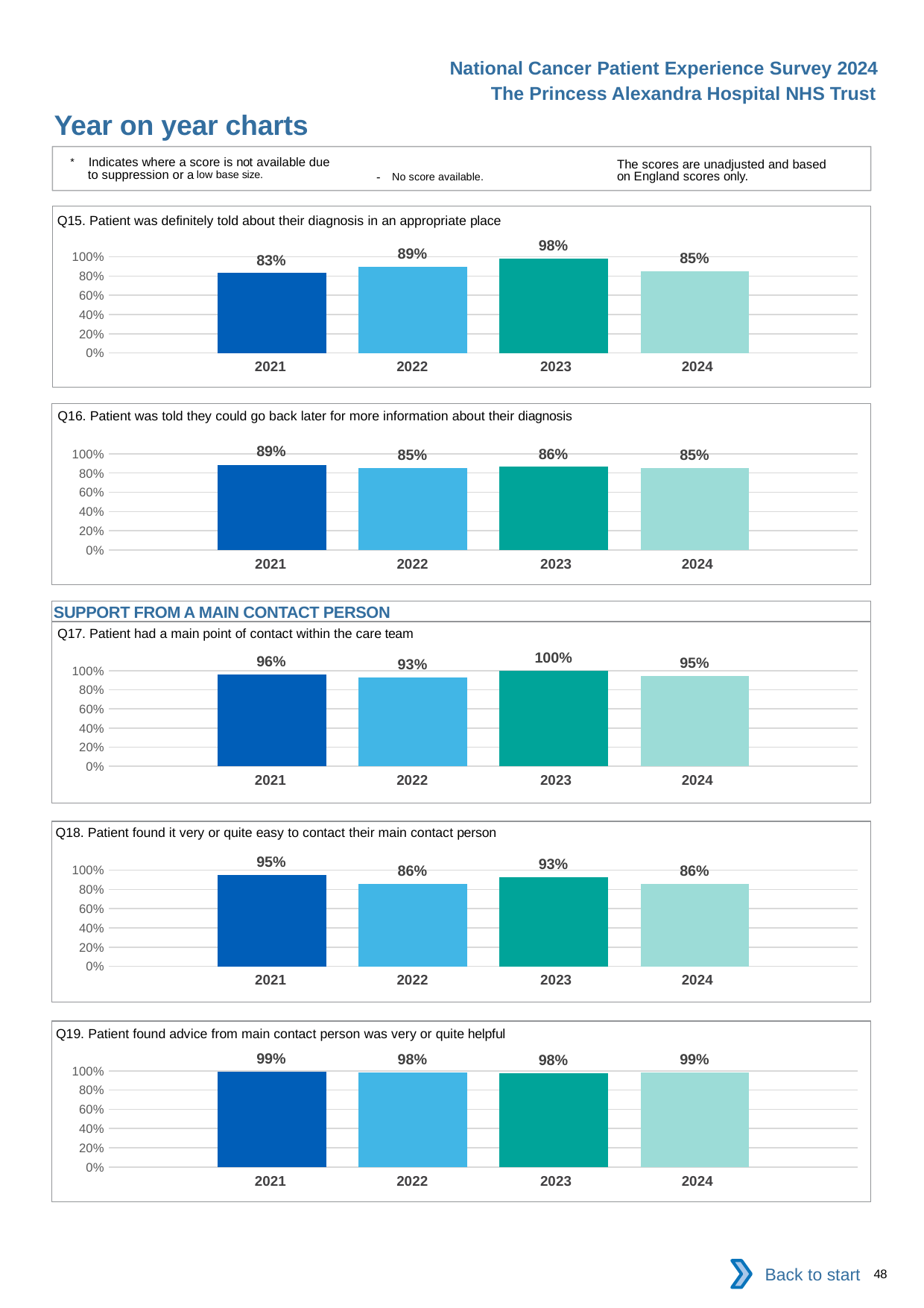

National Cancer Patient Experience Survey 2024
The Princess Alexandra Hospital NHS Trust
Year on year charts

*  Indicates where a score is not available due to suppression or a low base size.
The scores are unadjusted and based on England scores only.
- No score available.
Q15. Patient was definitely told about their diagnosis in an appropriate place

### Chart

| Category | 2021 | 2022 | 2023 | 2024 |
|---|---|---|---|---|
| Category 1 | 0.8301887 | 0.8928571 | 0.9777778 | 0.8481013 |
| 2021 | 2022 | 2023 | 2024 |
| --- | --- | --- | --- |
Q16. Patient was told they could go back later for more information about their diagnosis

### Chart

| Category | 2021 | 2022 | 2023 | 2024 |
|---|---|---|---|---|
| Category 1 | 0.8865979 | 0.8541667 | 0.8636364 | 0.8513514 |
| 2021 | 2022 | 2023 | 2024 |
| --- | --- | --- | --- |
SUPPORT FROM A MAIN CONTACT PERSON
Q17. Patient had a main point of contact within the care team

### Chart

| Category | 2021 | 2022 | 2023 | 2024 |
|---|---|---|---|---|
| Category 1 | 0.9619048 | 0.9272727 | 1.0 | 0.9493671 |
| 2021 | 2022 | 2023 | 2024 |
| --- | --- | --- | --- |
Q18. Patient found it very or quite easy to contact their main contact person

### Chart

| Category | 2021 | 2022 | 2023 | 2024 |
|---|---|---|---|---|
| Category 1 | 0.9479167 | 0.86 | 0.9268293 | 0.8591549 |
| 2021 | 2022 | 2023 | 2024 |
| --- | --- | --- | --- |
Q19. Patient found advice from main contact person was very or quite helpful

### Chart

| Category | 2021 | 2022 | 2023 | 2024 |
|---|---|---|---|---|
| Category 1 | 0.9895833 | 0.98 | 0.9767442 | 0.9864865 |
| 2021 | 2022 | 2023 | 2024 |
| --- | --- | --- | --- |
Back to start

48